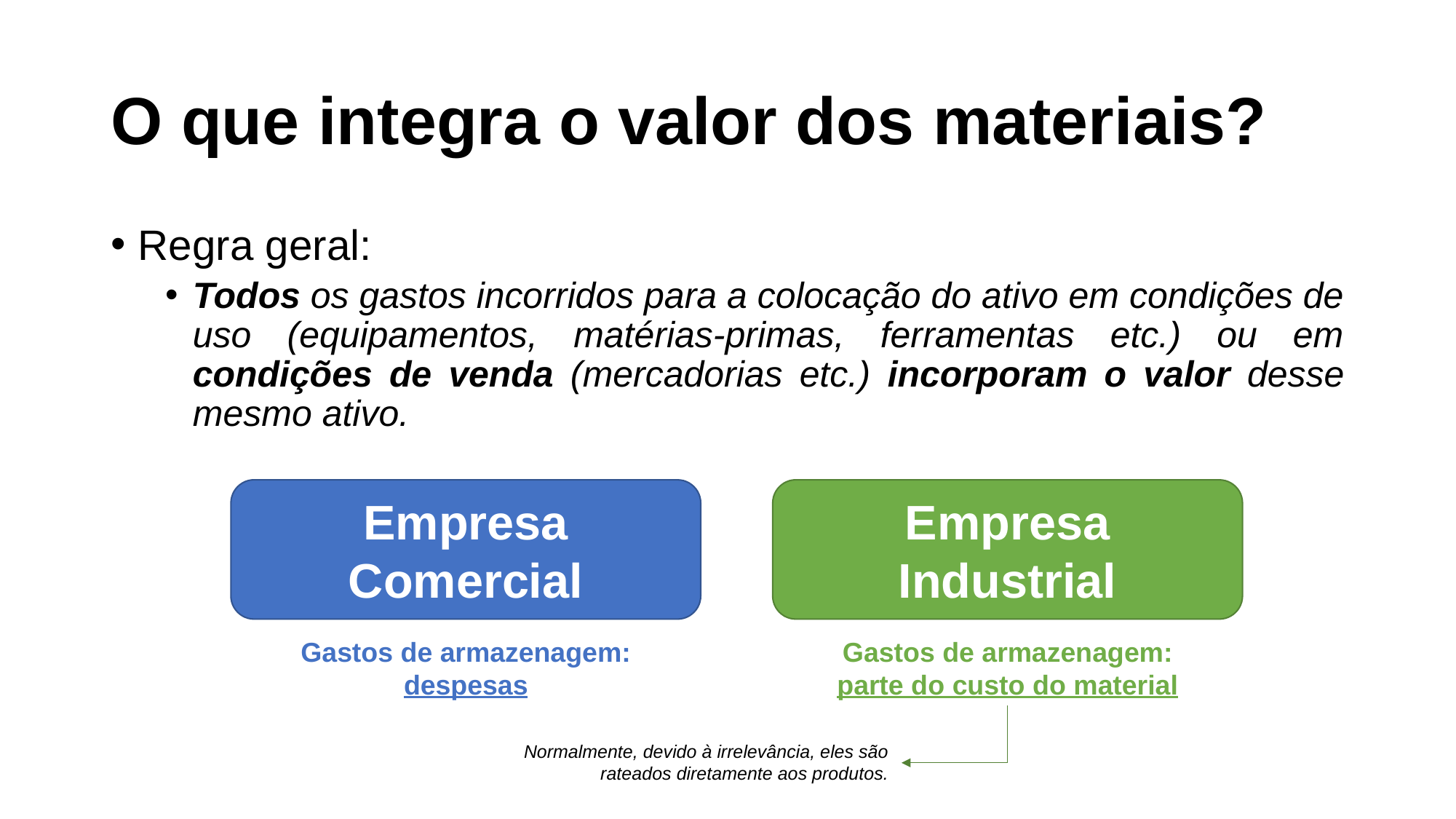

# O que integra o valor dos materiais?
Regra geral:
Todos os gastos incorridos para a colocação do ativo em condições de uso (equipamentos, matérias-primas, ferramentas etc.) ou em condições de venda (mercadorias etc.) incorporam o valor desse mesmo ativo.

Empresa Comercial
Empresa Industrial
Gastos de armazenagem: despesas
Gastos de armazenagem: parte do custo do material
Normalmente, devido à irrelevância, eles são rateados diretamente aos produtos.